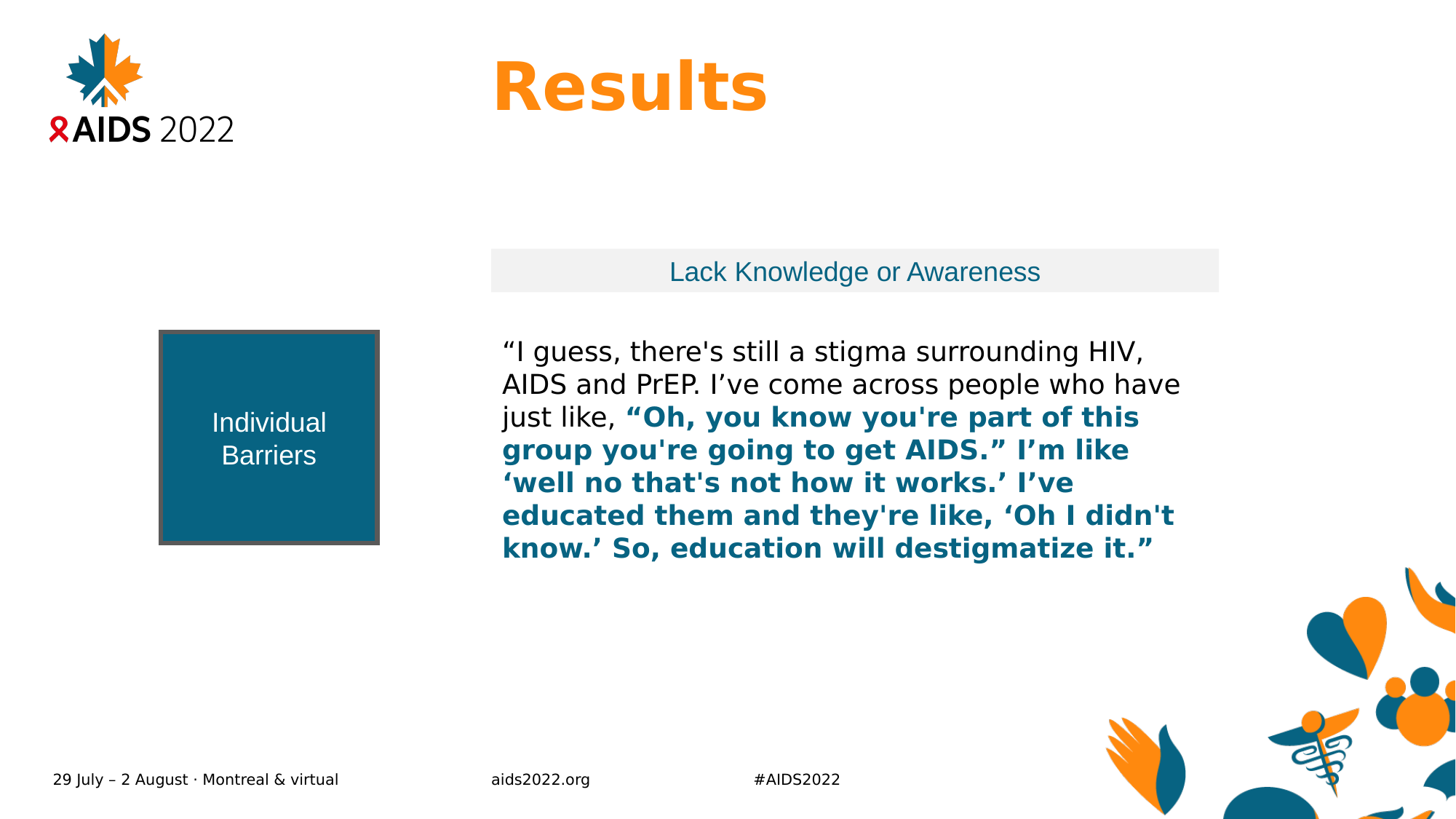

# Results
Lack Knowledge or Awareness
“I guess, there's still a stigma surrounding HIV, AIDS and PrEP. I’ve come across people who have just like, “Oh, you know you're part of this group you're going to get AIDS.” I’m like ‘well no that's not how it works.’ I’ve educated them and they're like, ‘Oh I didn't know.’ So, education will destigmatize it.”
Individual Barriers
Structural Coding